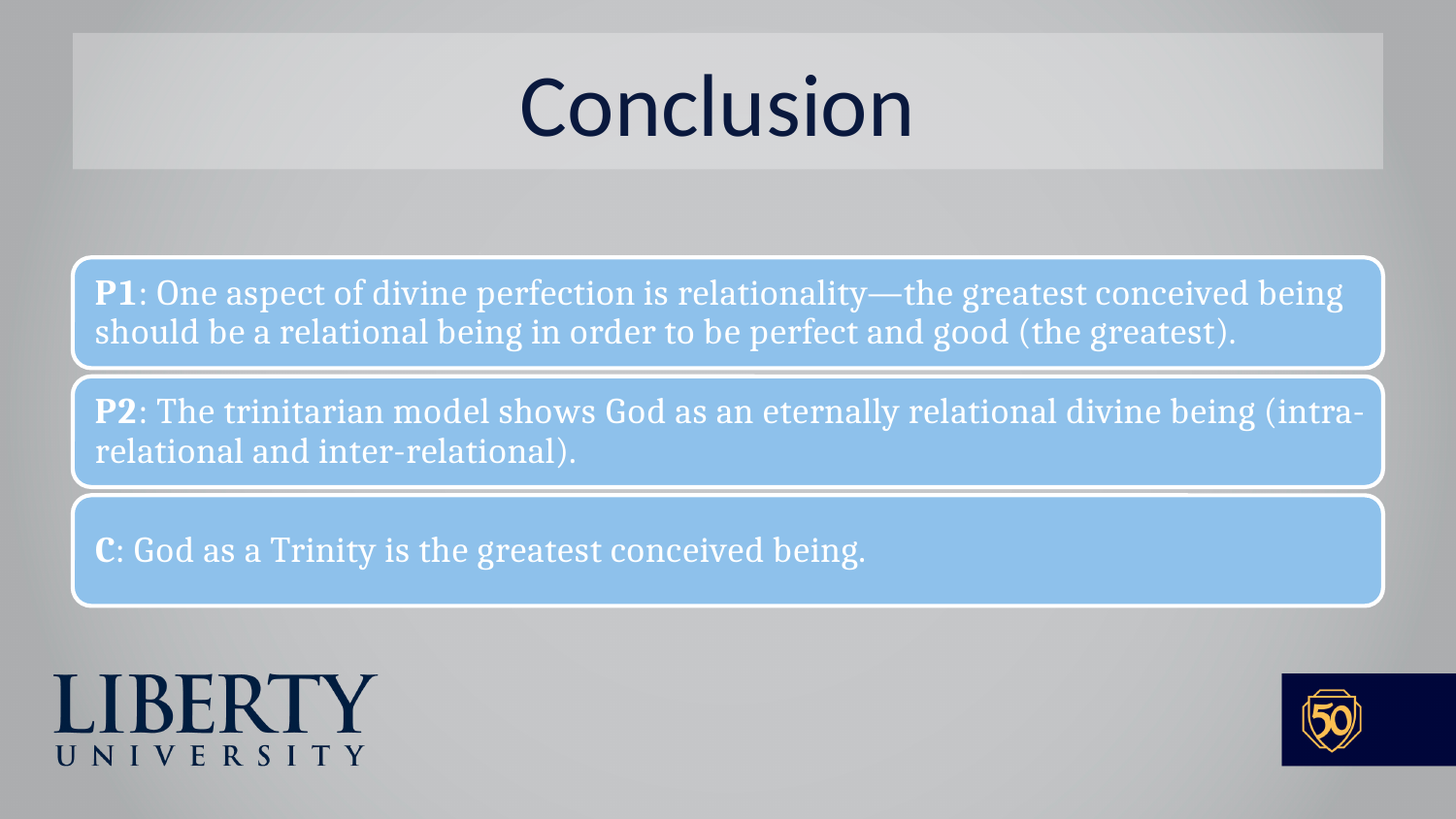

# Conclusion
P1: One aspect of divine perfection is relationality—the greatest conceived being should be a relational being in order to be perfect and good (the greatest).
P2: The trinitarian model shows God as an eternally relational divine being (intra-relational and inter-relational).
C: God as a Trinity is the greatest conceived being.